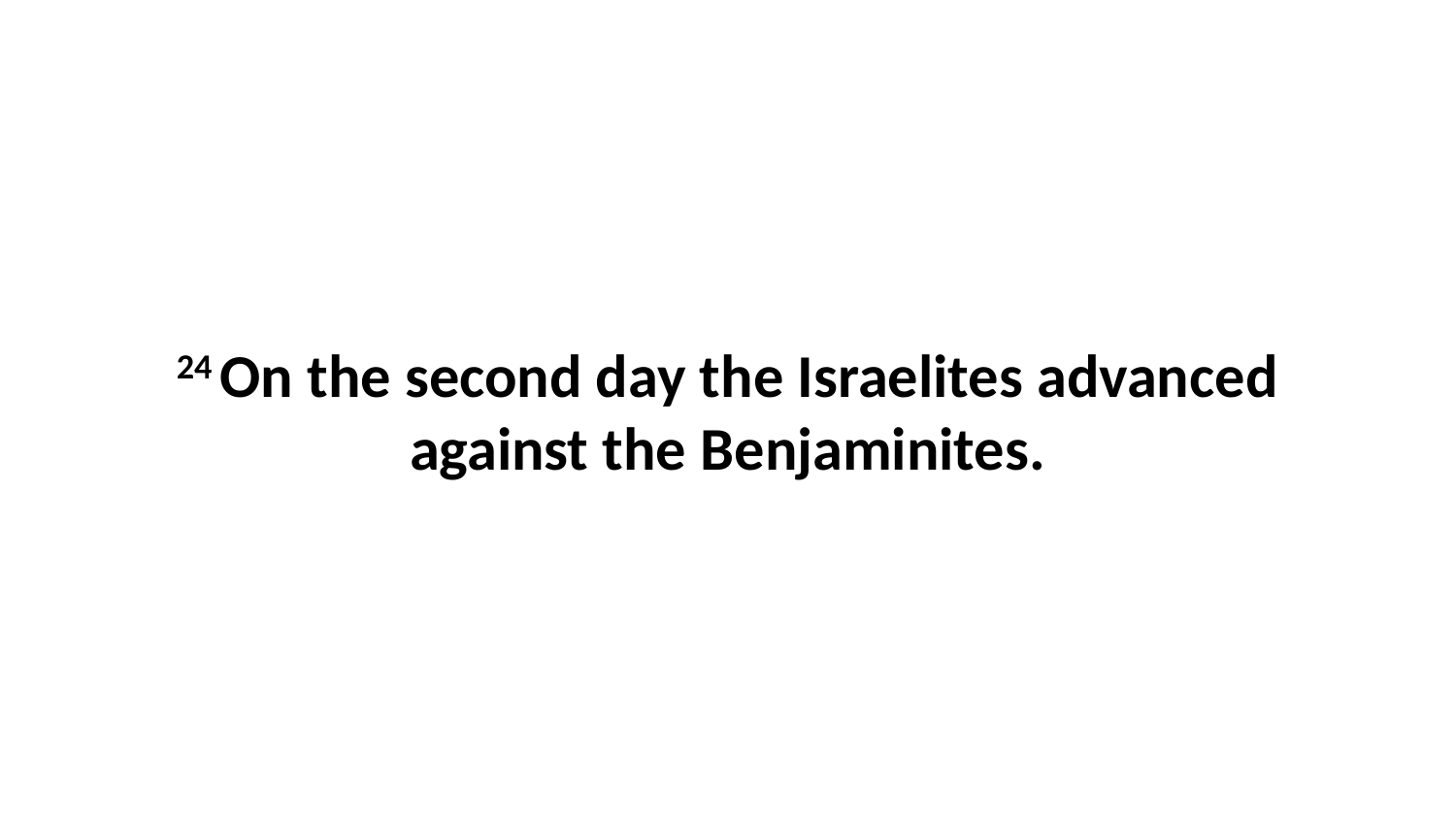

24 On the second day the Israelites advanced against the Benjaminites.